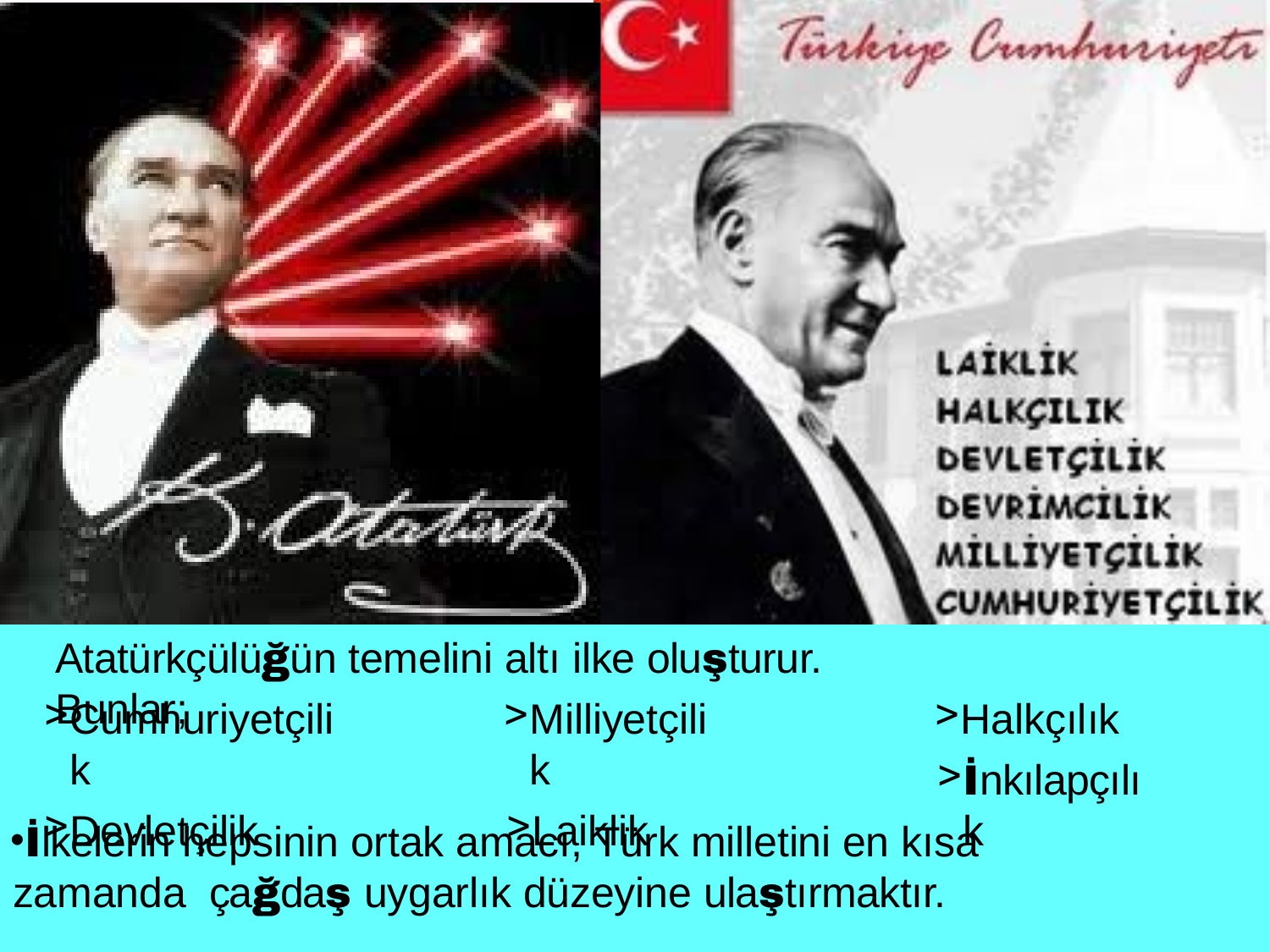

Atatürkçülüğün temelini altı ilke oluşturur. Bunlar;
Cumhuriyetçilik
Devletçilik
Milliyetçilik
Laiklik
Halkçılık
İnkılapçılık
İlkelerin hepsinin ortak amacı, Türk milletini en kısa zamanda  çağdaş uygarlık düzeyine ulaştırmaktır.
6